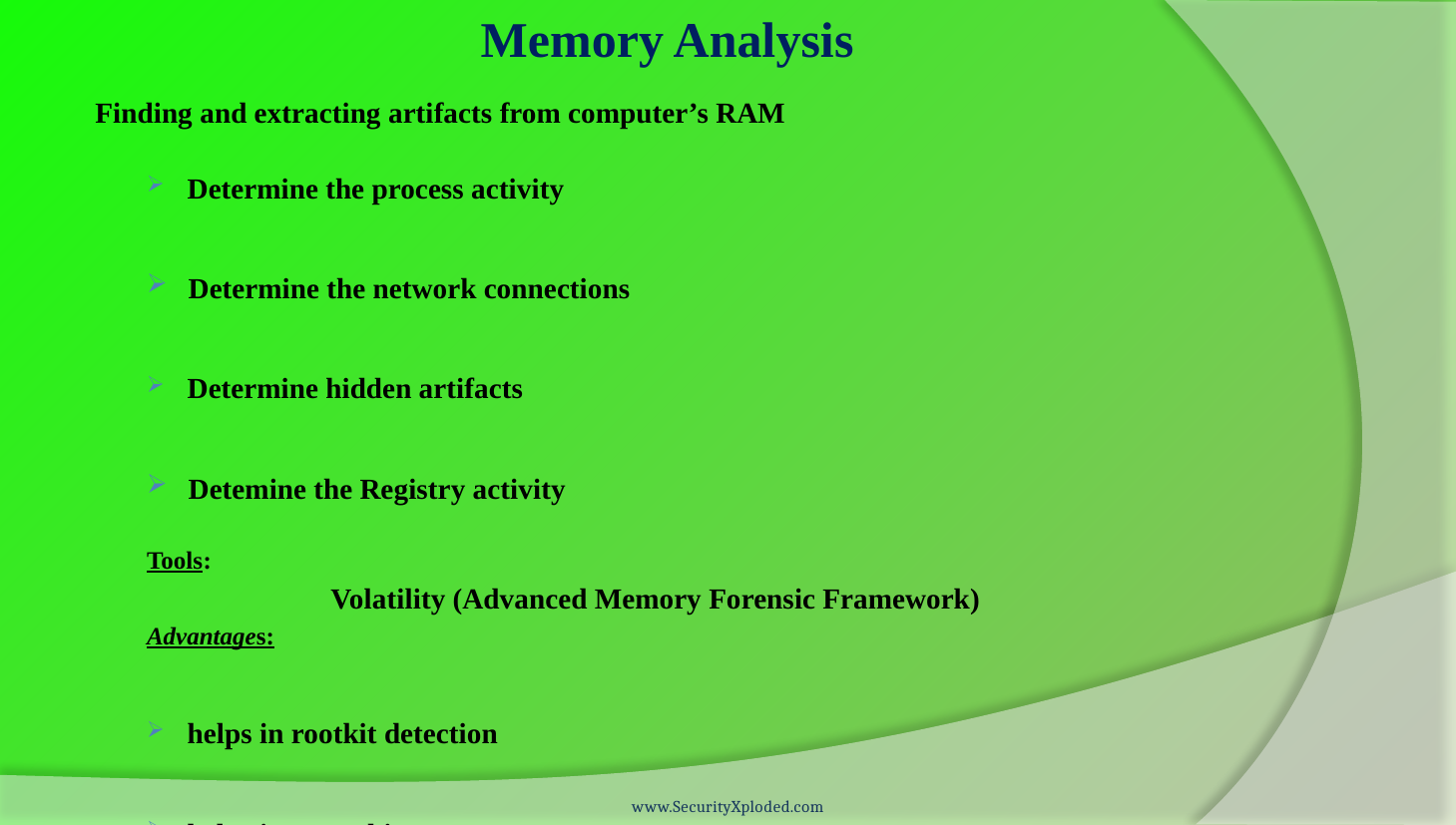

# Memory Analysis
Finding and extracting artifacts from computer’s RAM

 Determine the process activity

 Determine the network connections

 Determine hidden artifacts

 Detemine the Registry activity

Tools:
		Volatility (Advanced Memory Forensic Framework)
Advantages:

 helps in rootkit detection

 helps in unpacking

www.SecurityXploded.com